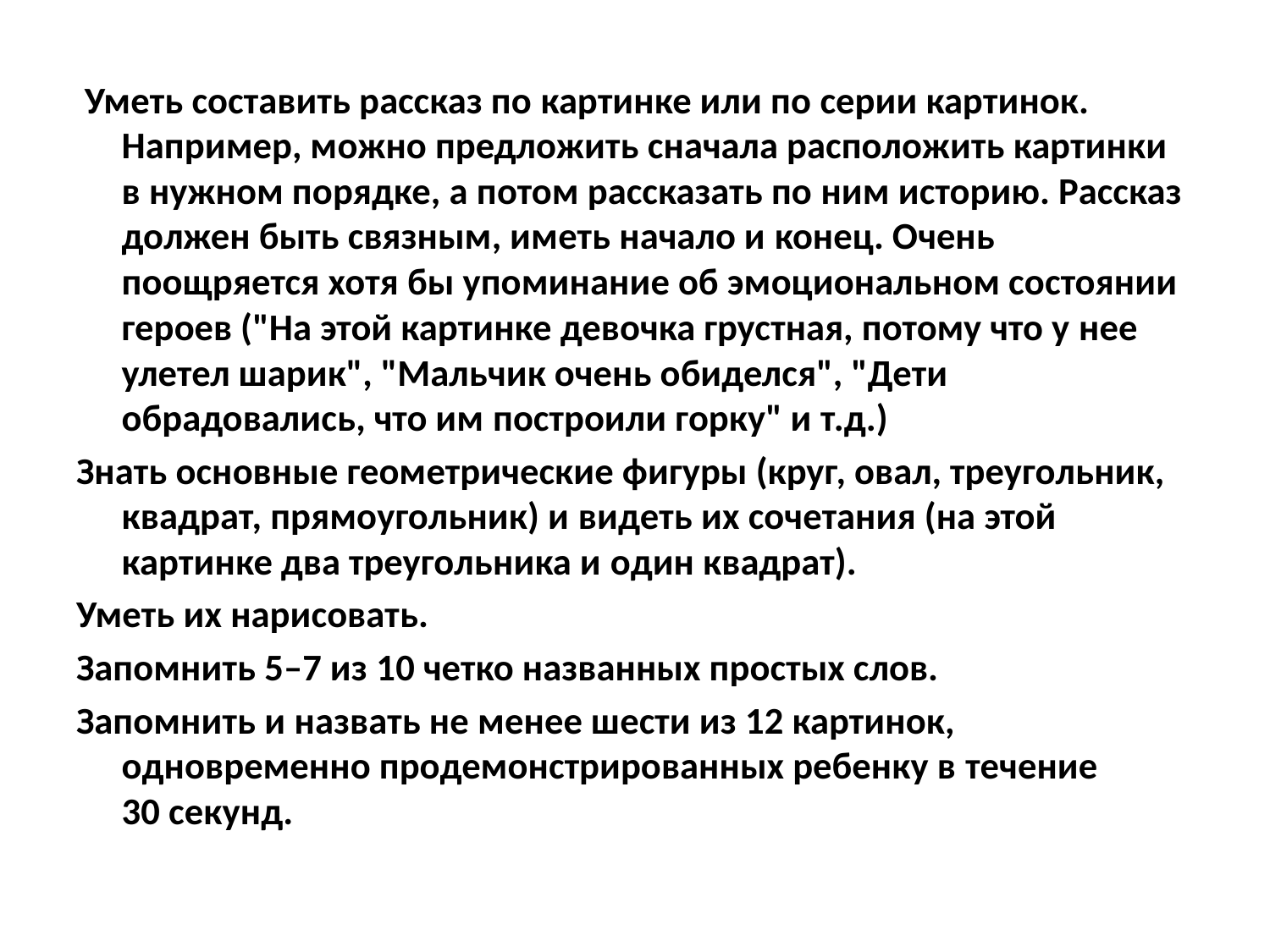

Уметь составить рассказ по картинке или по серии картинок. Например, можно предложить сначала расположить картинки в нужном порядке, а потом рассказать по ним историю. Рассказ должен быть связным, иметь начало и конец. Очень поощряется хотя бы упоминание об эмоциональном состоянии героев ("На этой картинке девочка грустная, потому что у нее улетел шарик", "Мальчик очень обиделся", "Дети обрадовались, что им построили горку" и т.д.)
Знать основные геометрические фигуры (круг, овал, треугольник, квадрат, прямоугольник) и видеть их сочетания (на этой картинке два треугольника и один квадрат).
Уметь их нарисовать.
Запомнить 5–7 из 10 четко названных простых слов.
Запомнить и назвать не менее шести из 12 картинок, одновременно продемонстрированных ребенку в течение 30 секунд.